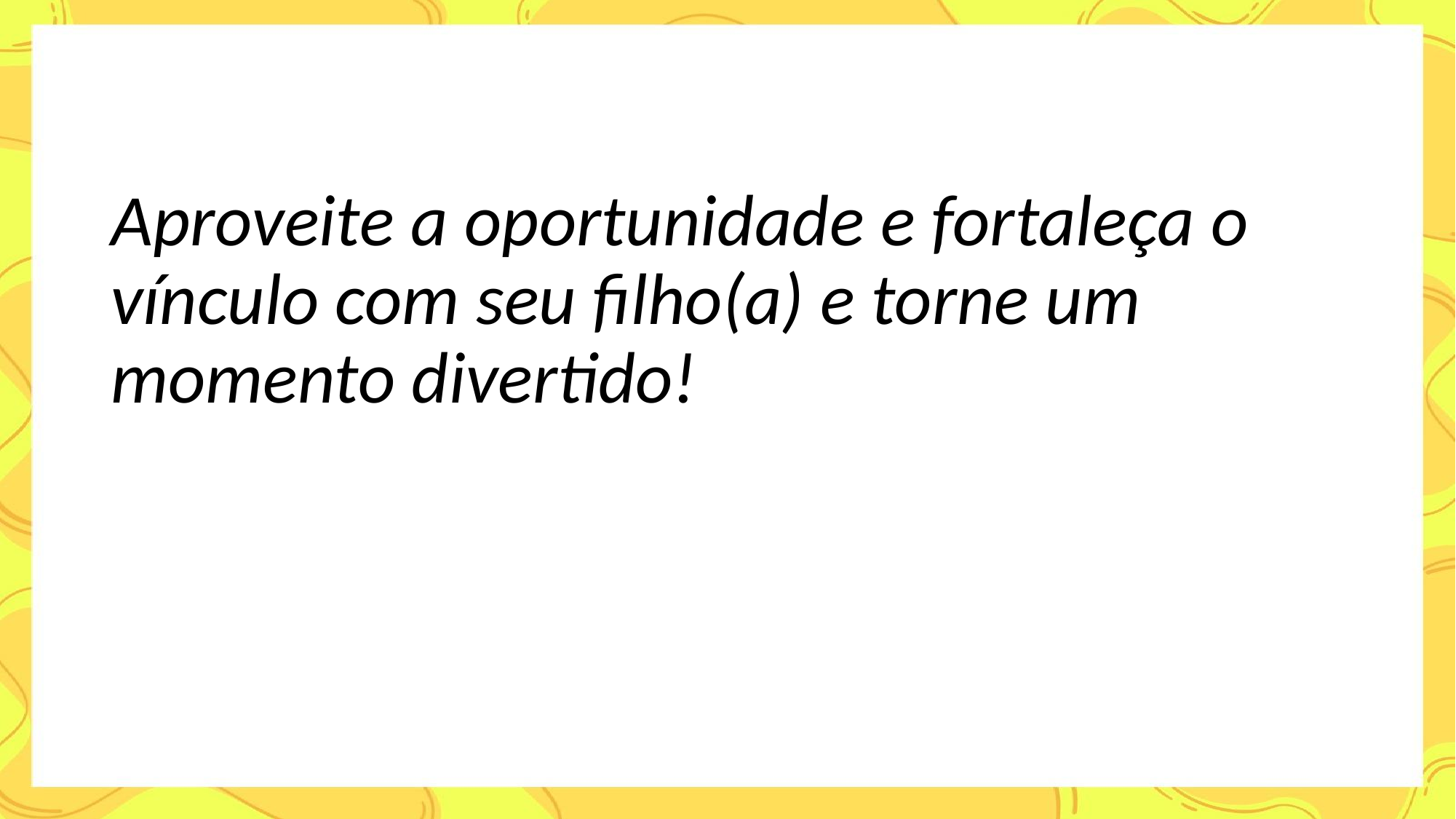

# Aproveite a oportunidade e fortaleça o vínculo com seu filho(a) e torne um momento divertido!